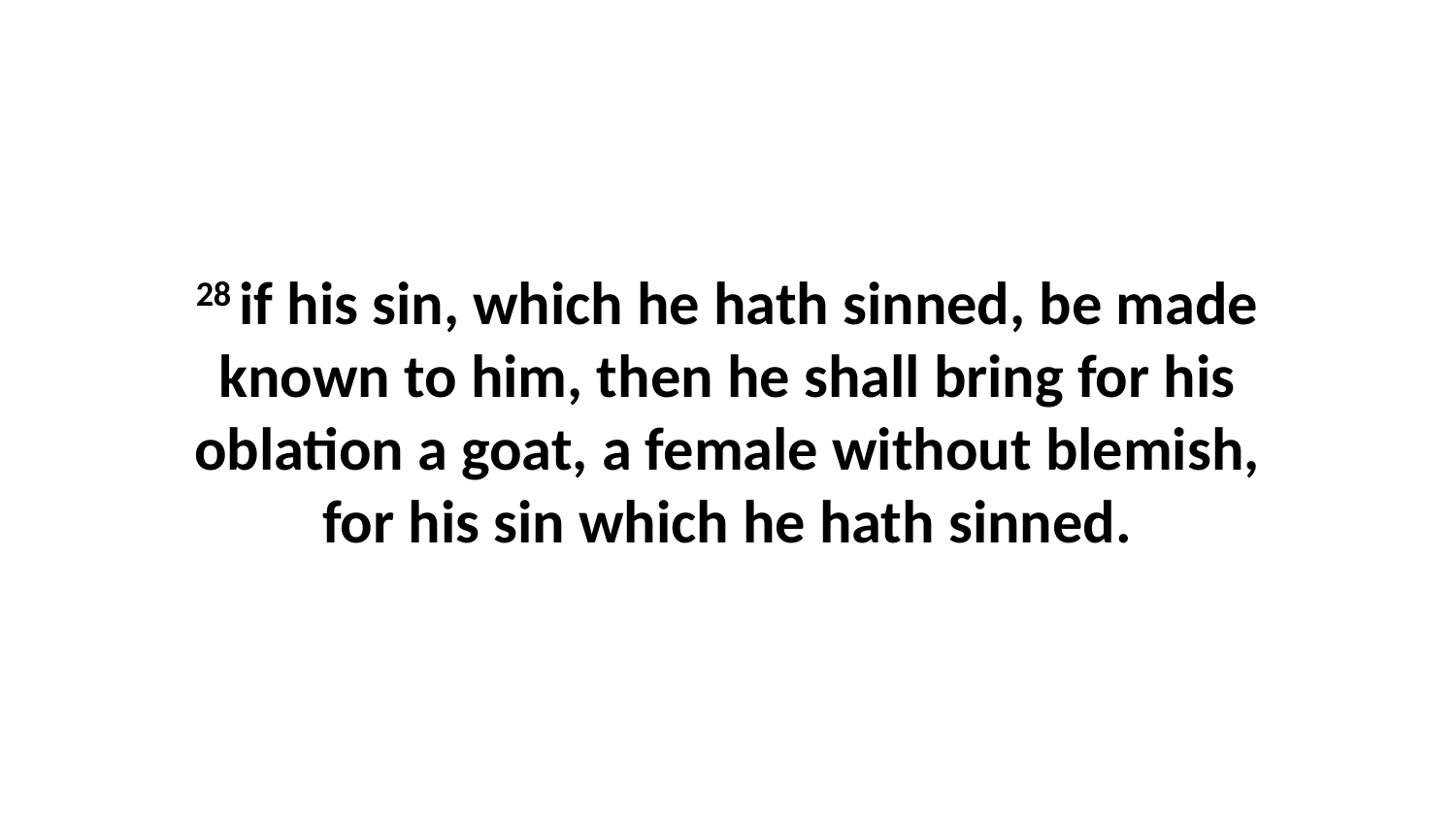

28 if his sin, which he hath sinned, be made known to him, then he shall bring for his oblation a goat, a female without blemish, for his sin which he hath sinned.